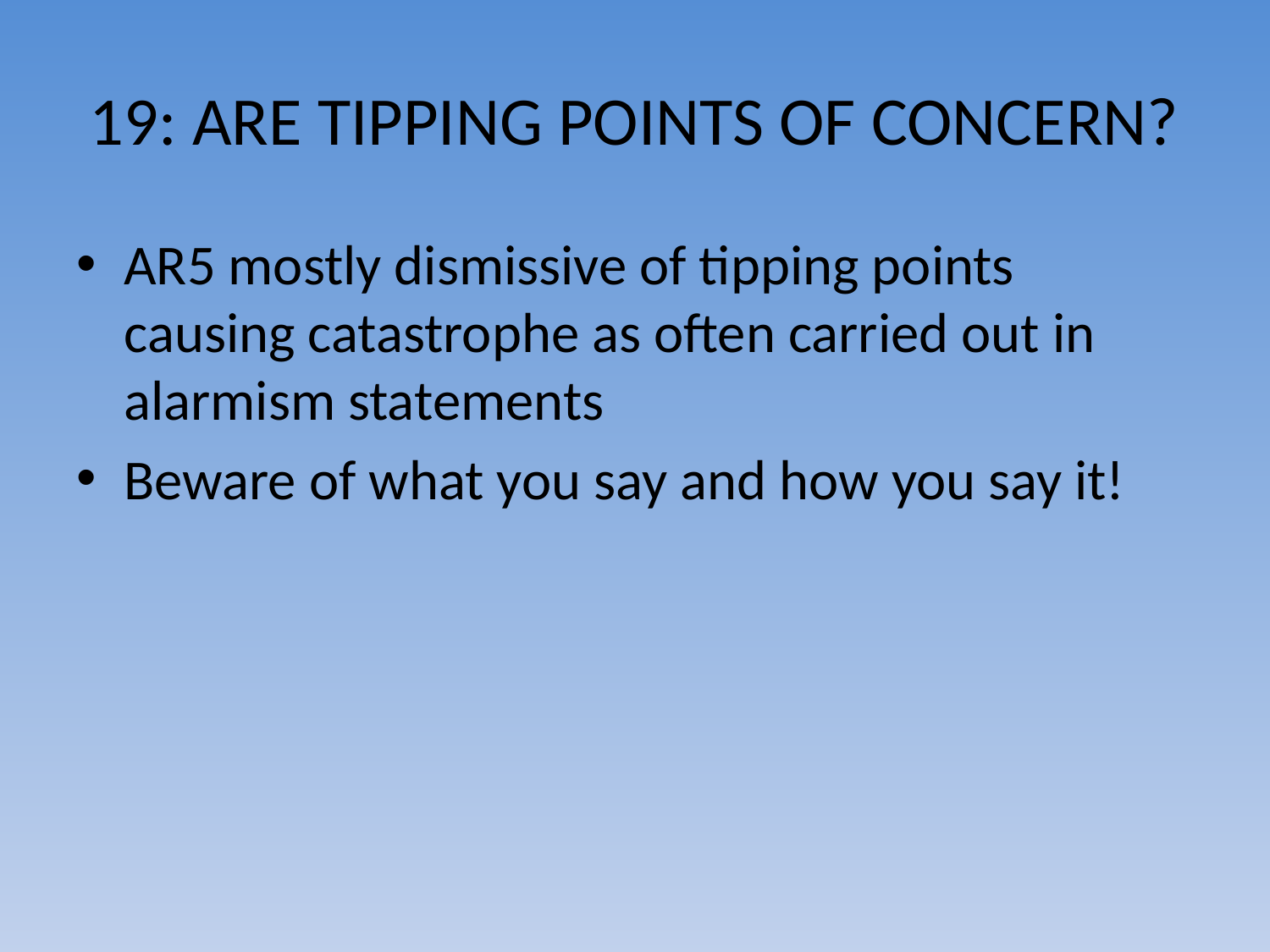

# 19: ARE TIPPING POINTS OF CONCERN?
AR5 mostly dismissive of tipping points causing catastrophe as often carried out in alarmism statements
Beware of what you say and how you say it!